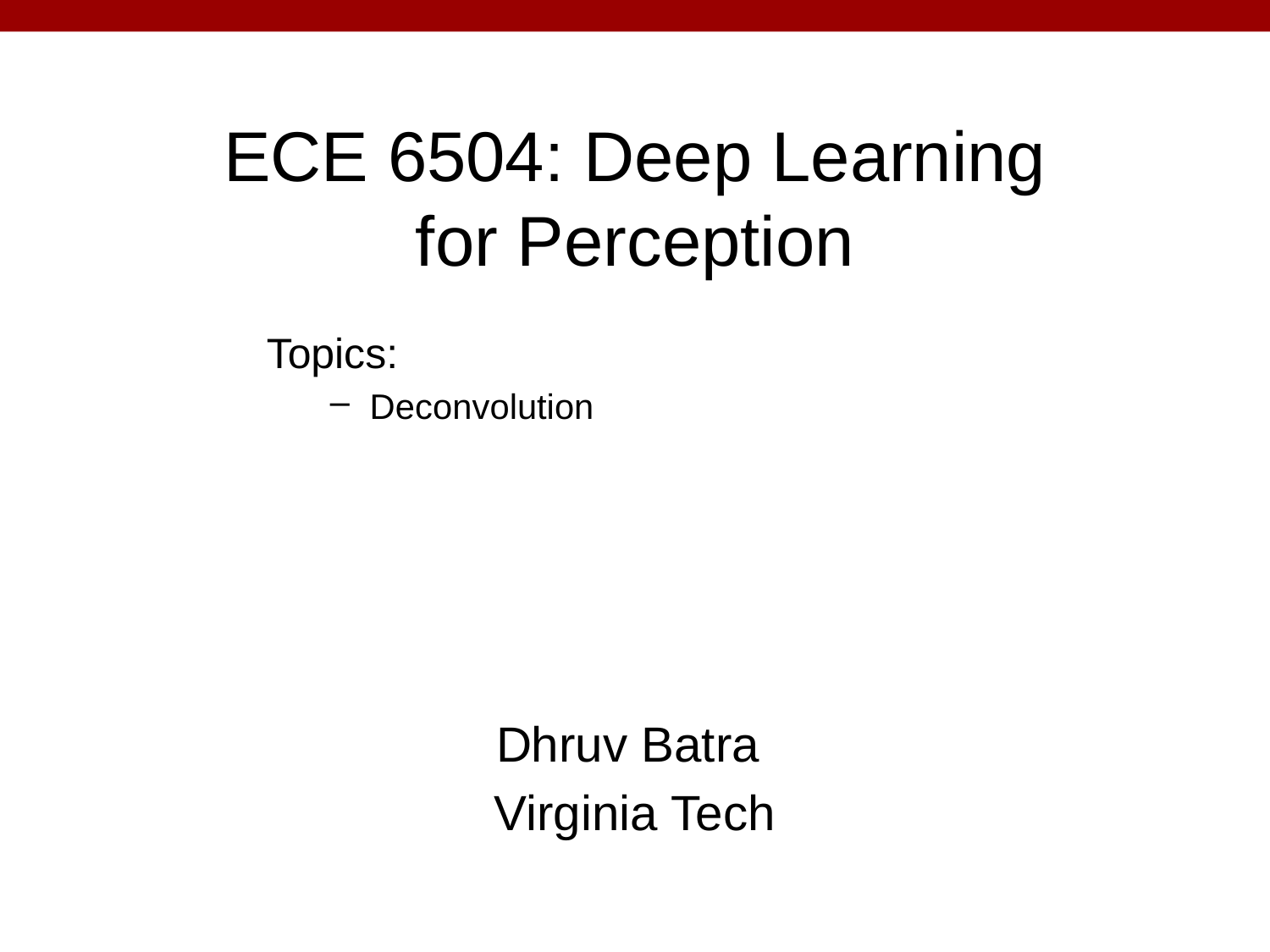

# ECE 6504: Deep Learning for Perception
Topics:
Deconvolution

Dhruv Batra
Virginia Tech